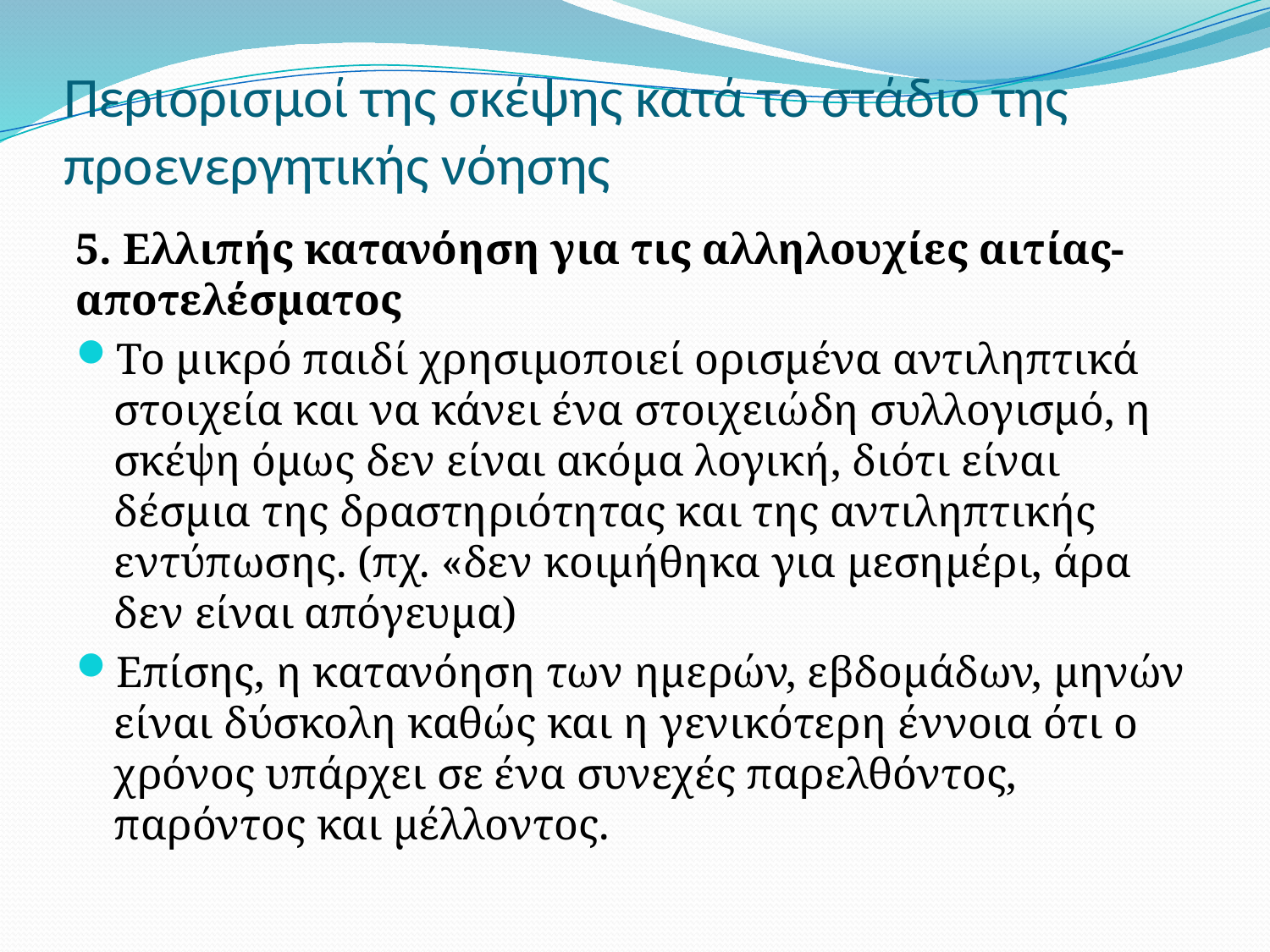

# Περιορισμοί της σκέψης κατά το στάδιο της προενεργητικής νόησης
5. Ελλιπής κατανόηση για τις αλληλουχίες αιτίας-αποτελέσματος
Το μικρό παιδί χρησιμοποιεί ορισμένα αντιληπτικά στοιχεία και να κάνει ένα στοιχειώδη συλλογισμό, η σκέψη όμως δεν είναι ακόμα λογική, διότι είναι δέσμια της δραστηριότητας και της αντιληπτικής εντύπωσης. (πχ. «δεν κοιμήθηκα για μεσημέρι, άρα δεν είναι απόγευμα)
Επίσης, η κατανόηση των ημερών, εβδομάδων, μηνών είναι δύσκολη καθώς και η γενικότερη έννοια ότι ο χρόνος υπάρχει σε ένα συνεχές παρελθόντος, παρόντος και μέλλοντος.